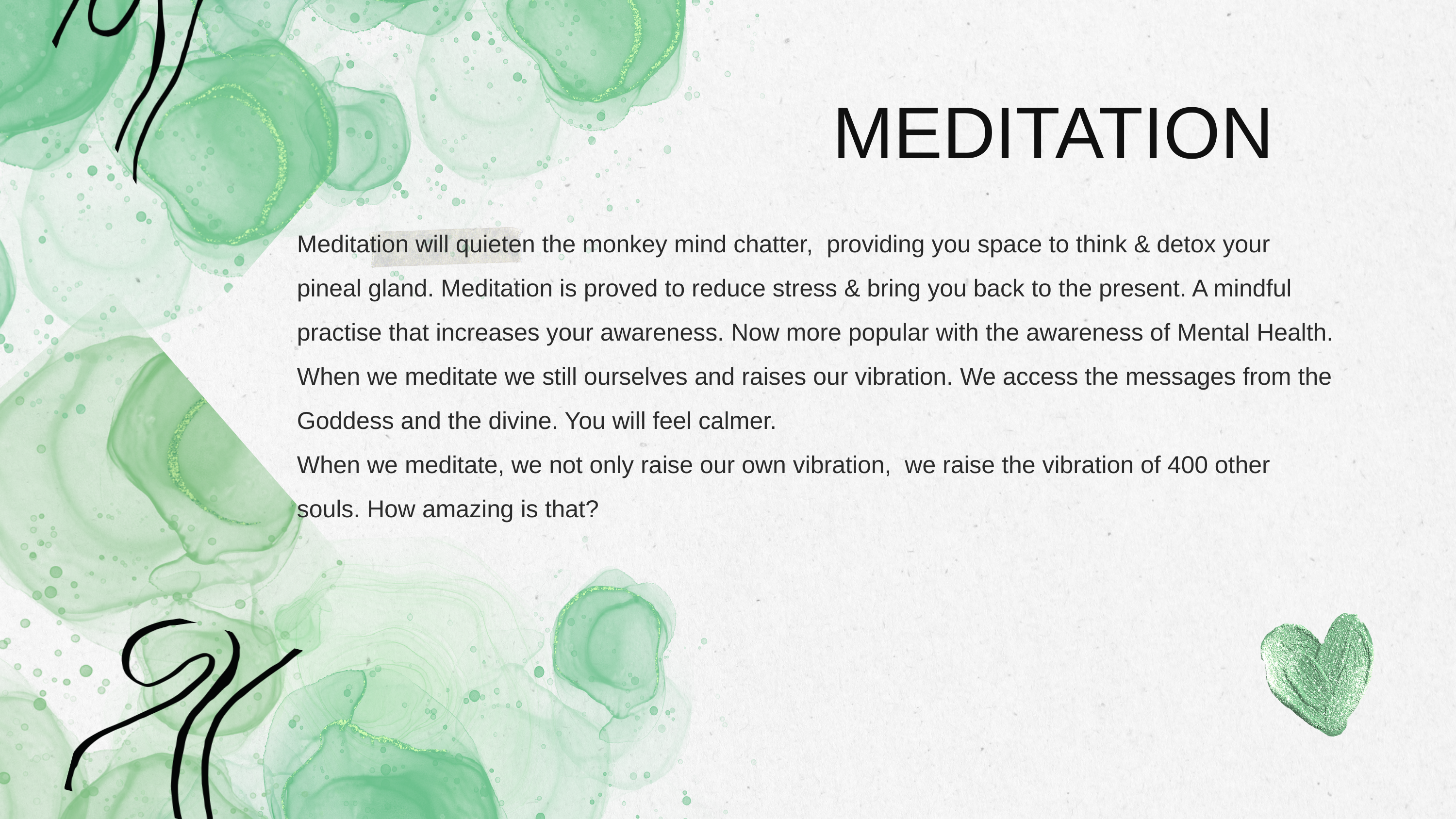

MEDITATION
Meditation will quieten the monkey mind chatter,  providing you space to think & detox your pineal gland. Meditation is proved to reduce stress & bring you back to the present. A mindful practise that increases your awareness. Now more popular with the awareness of Mental Health. When we meditate we still ourselves and raises our vibration. We access the messages from the Goddess and the divine. You will feel calmer.
When we meditate, we not only raise our own vibration,  we raise the vibration of 400 other souls. How amazing is that?